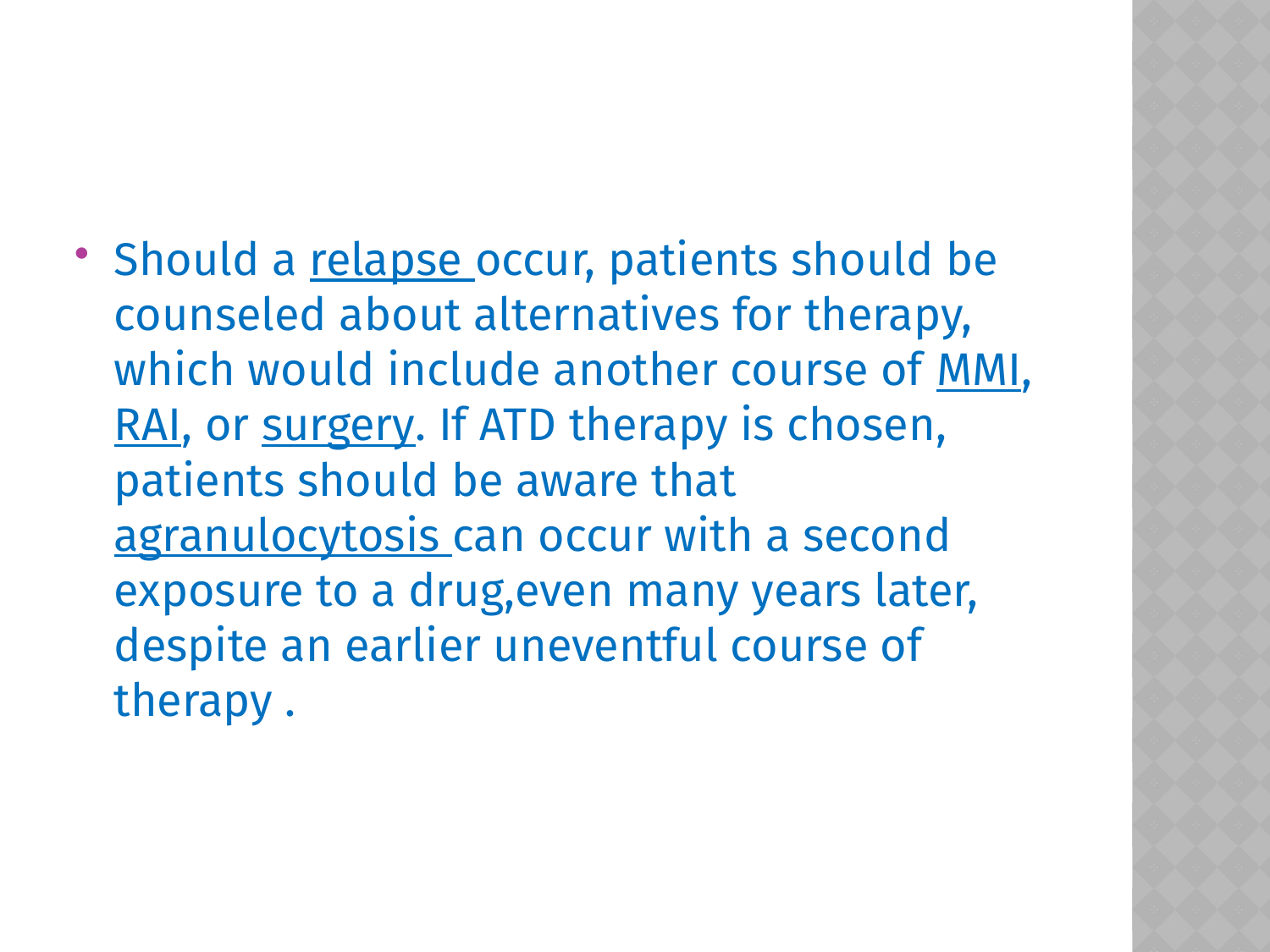

#
Should a relapse occur, patients should be counseled about alternatives for therapy, which would include another course of MMI, RAI, or surgery. If ATD therapy is chosen, patients should be aware that agranulocytosis can occur with a second exposure to a drug,even many years later, despite an earlier uneventful course of therapy .